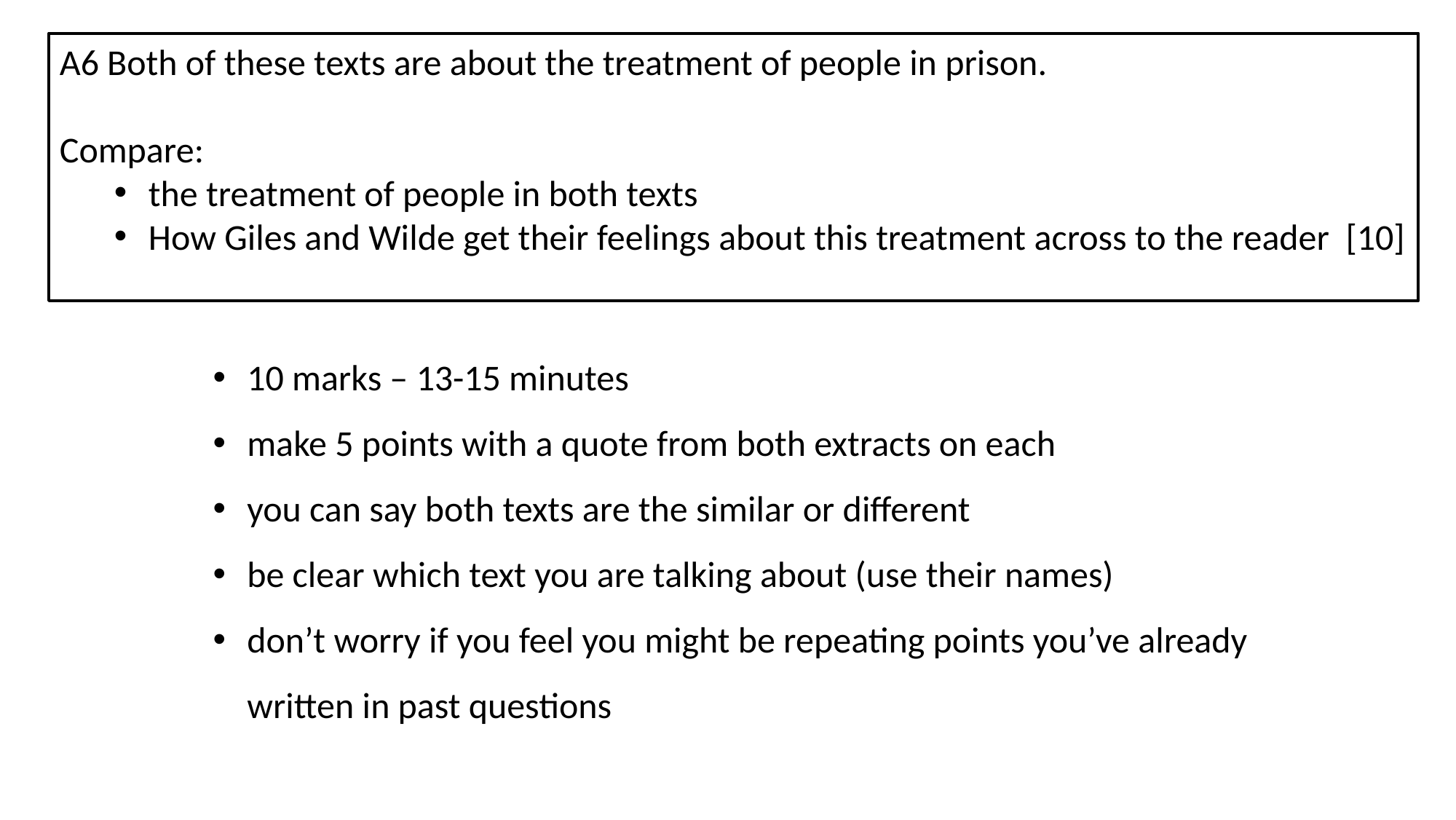

A6 Both of these texts are about the treatment of people in prison.

Compare:
the treatment of people in both texts
How Giles and Wilde get their feelings about this treatment across to the reader  [10]

10 marks – 13-15 minutes
make 5 points with a quote from both extracts on each
you can say both texts are the similar or different
be clear which text you are talking about (use their names)
don’t worry if you feel you might be repeating points you’ve already written in past questions